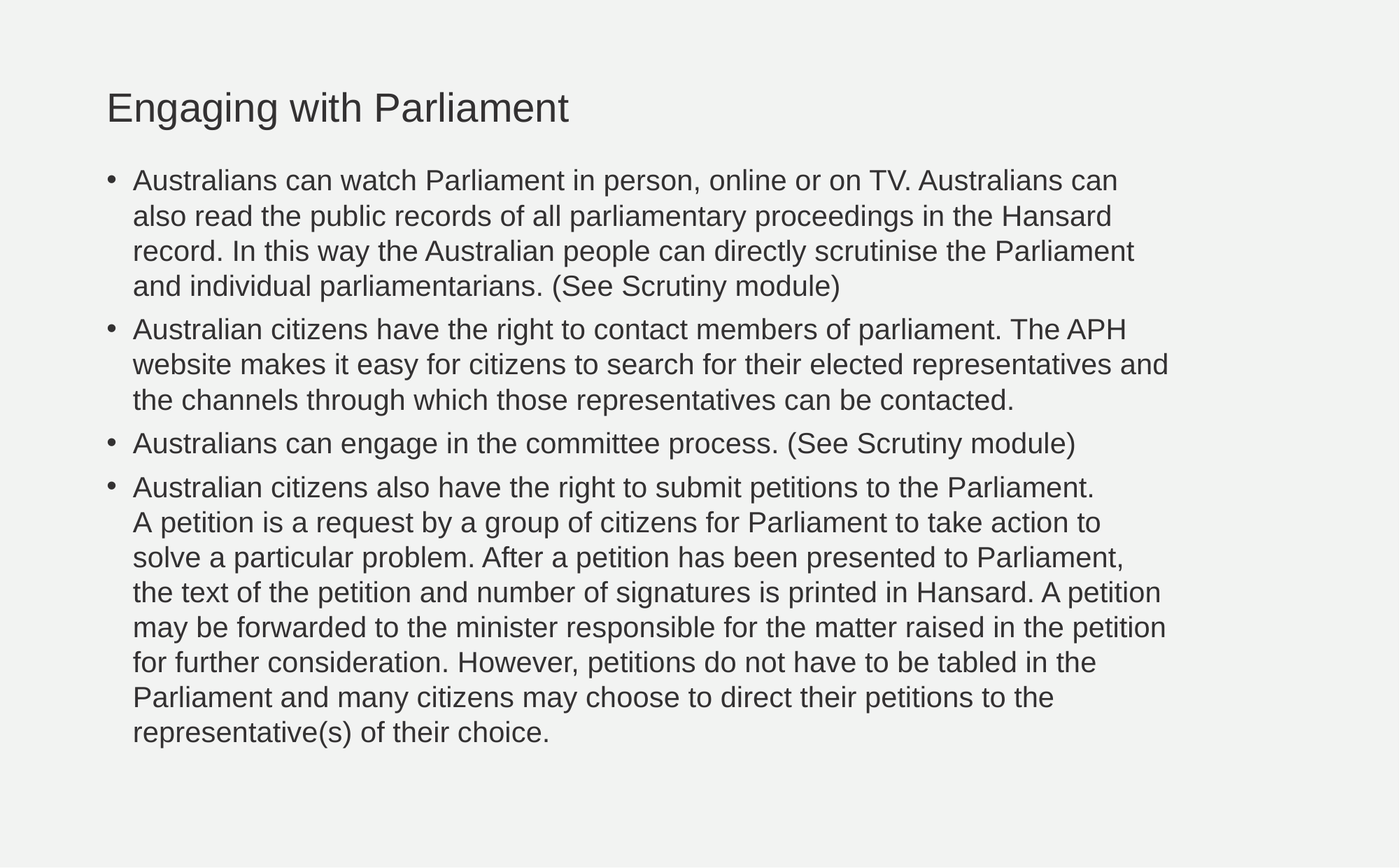

# Engaging with Parliament
Australians can watch Parliament in person, online or on TV. Australians can also read the public records of all parliamentary proceedings in the Hansard record. In this way the Australian people can directly scrutinise the Parliament and individual parliamentarians. (See Scrutiny module)
Australian citizens have the right to contact members of parliament. The APH website makes it easy for citizens to search for their elected representatives and the channels through which those representatives can be contacted.
Australians can engage in the committee process. (See Scrutiny module)
Australian citizens also have the right to submit petitions to the Parliament. A petition is a request by a group of citizens for Parliament to take action to solve a particular problem. After a petition has been presented to Parliament, the text of the petition and number of signatures is printed in Hansard. A petition may be forwarded to the minister responsible for the matter raised in the petition for further consideration. However, petitions do not have to be tabled in the Parliament and many citizens may choose to direct their petitions to the representative(s) of their choice.